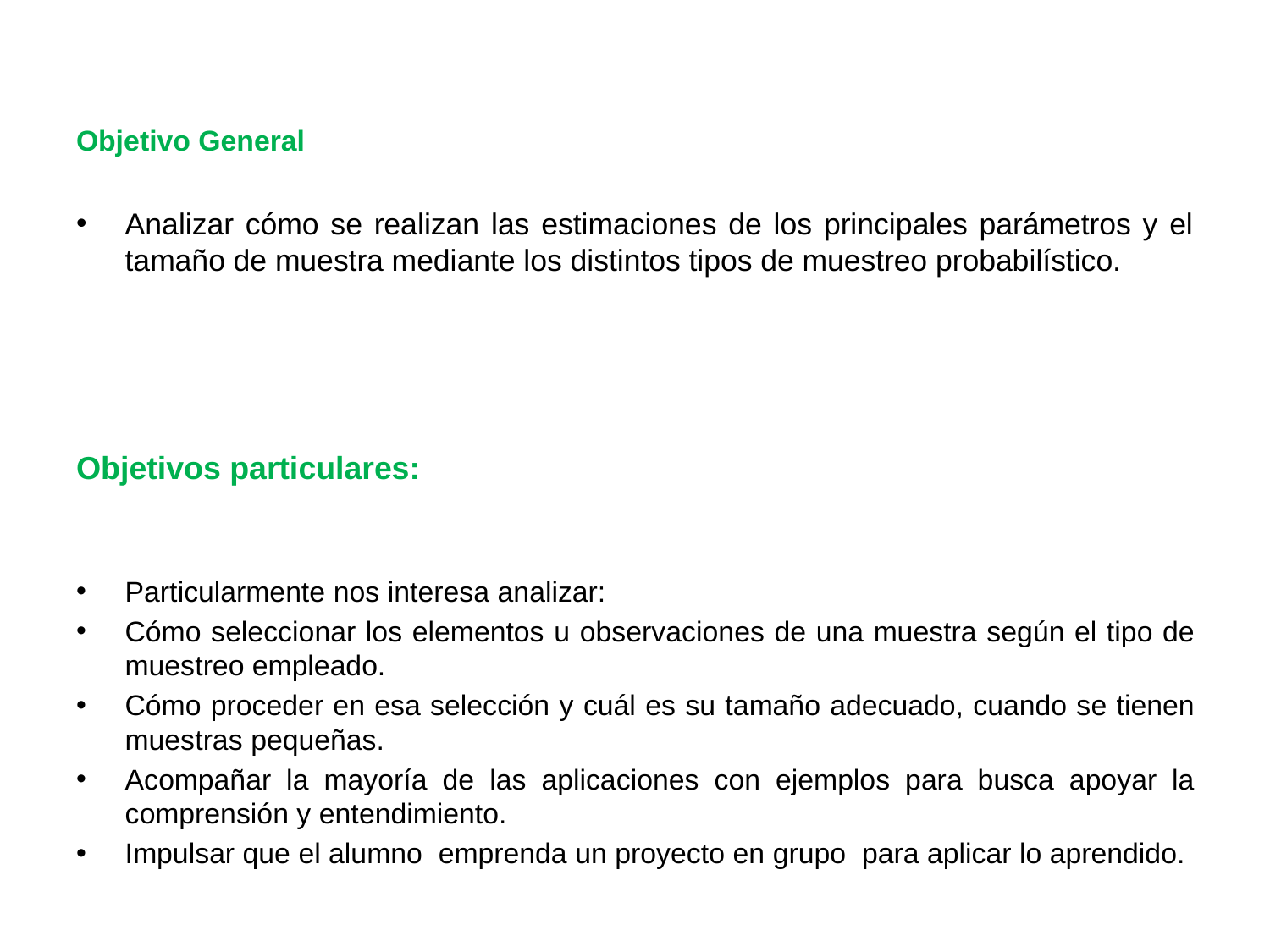

Objetivo General

Analizar cómo se realizan las estimaciones de los principales parámetros y el tamaño de muestra mediante los distintos tipos de muestreo probabilístico.

Objetivos particulares:

Particularmente nos interesa analizar:
Cómo seleccionar los elementos u observaciones de una muestra según el tipo de muestreo empleado.
Cómo proceder en esa selección y cuál es su tamaño adecuado, cuando se tienen muestras pequeñas.
Acompañar la mayoría de las aplicaciones con ejemplos para busca apoyar la comprensión y entendimiento.
Impulsar que el alumno  emprenda un proyecto en grupo  para aplicar lo aprendido.